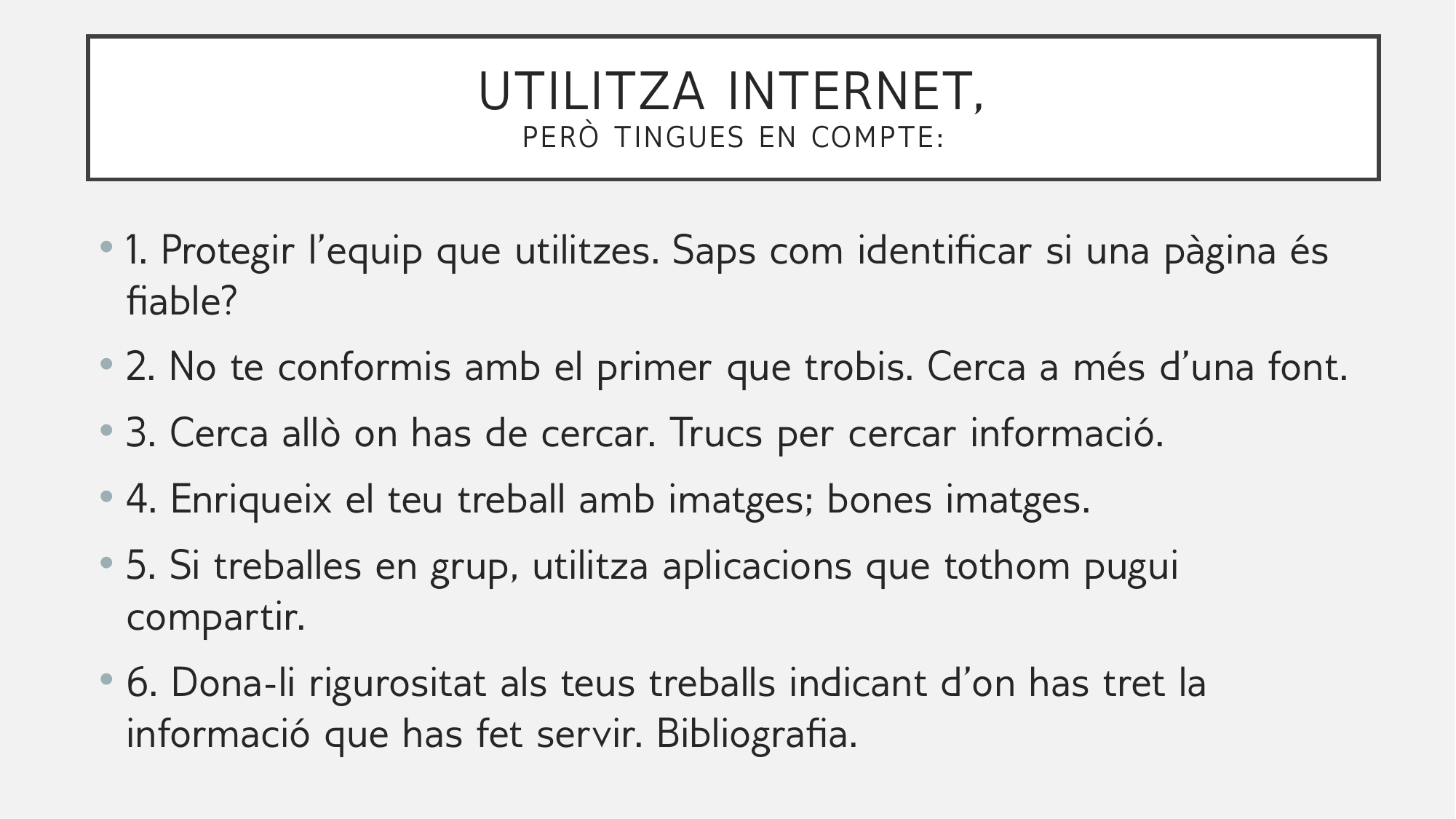

# Utilitza internet, però tingues en compte:
1. Protegir l’equip que utilitzes. Saps com identificar si una pàgina és fiable?
2. No te conformis amb el primer que trobis. Cerca a més d’una font.
3. Cerca allò on has de cercar. Trucs per cercar informació.
4. Enriqueix el teu treball amb imatges; bones imatges.
5. Si treballes en grup, utilitza aplicacions que tothom pugui compartir.
6. Dona-li rigurositat als teus treballs indicant d’on has tret la informació que has fet servir. Bibliografia.